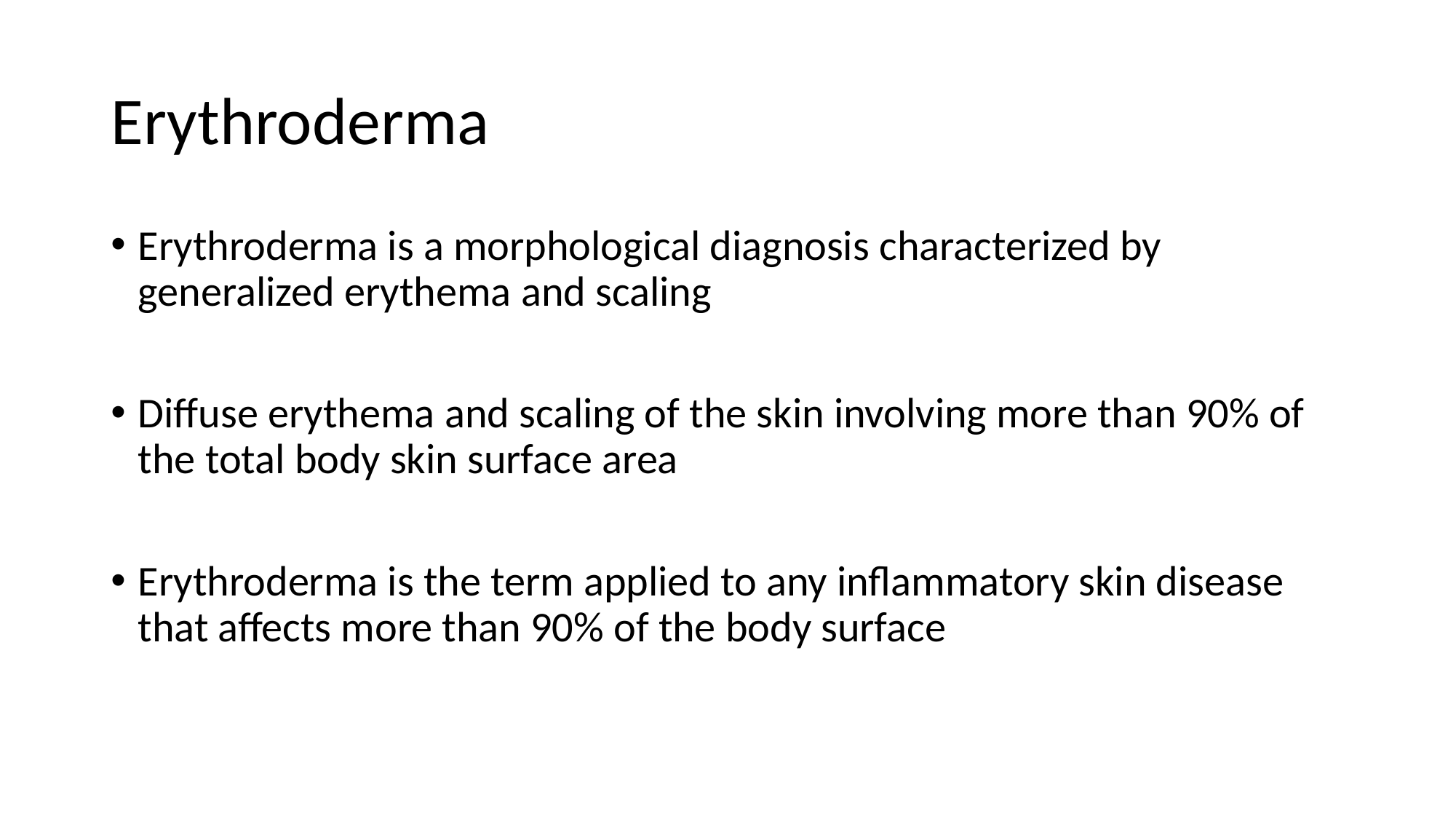

# Erythroderma
Erythroderma is a morphological diagnosis characterized by generalized erythema and scaling

Diffuse erythema and scaling of the skin involving more than 90% of the total body skin surface area

Erythroderma is the term applied to any inflammatory skin disease that affects more than 90% of the body surface